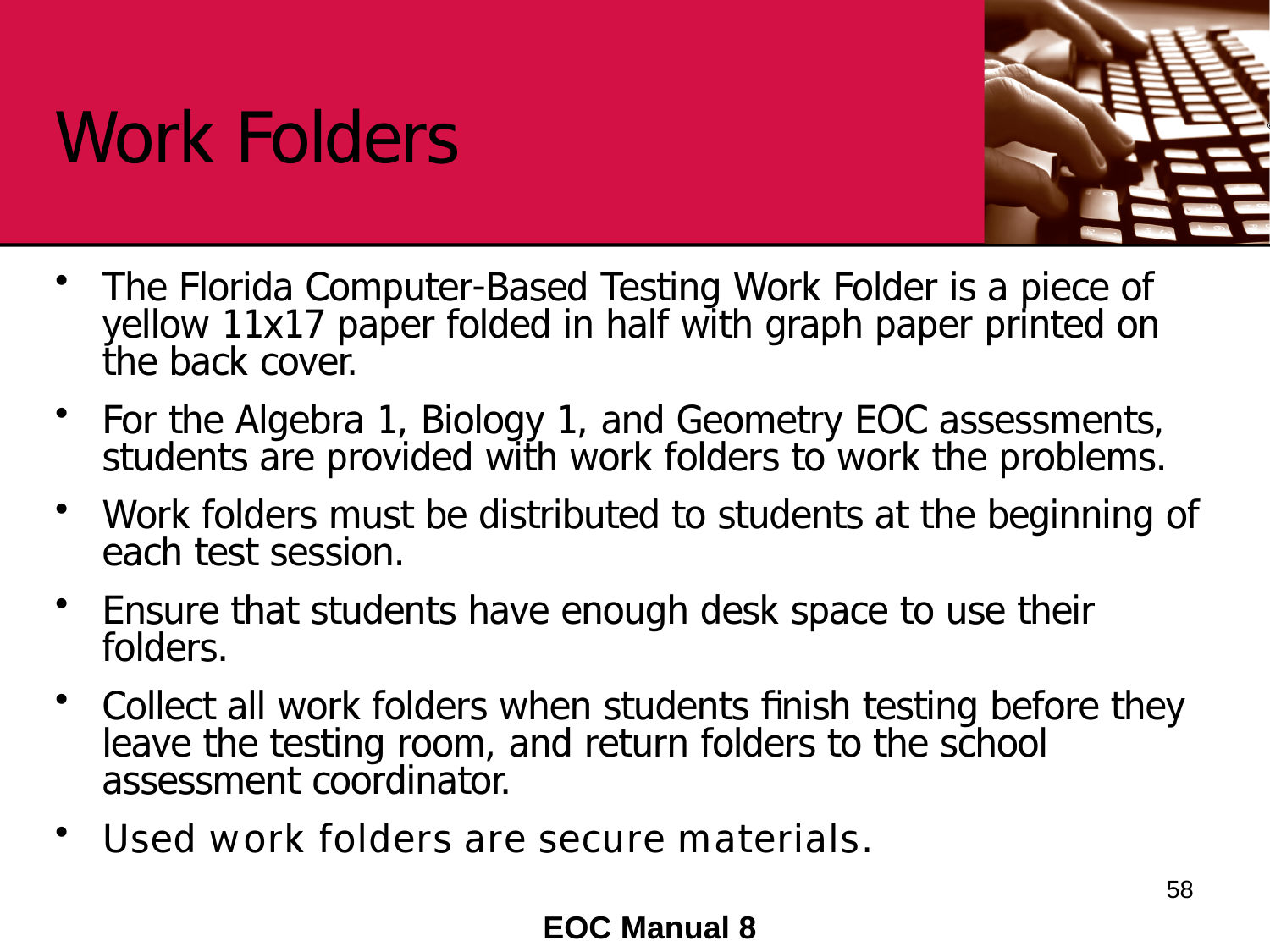

# Work Folders
The Florida Computer-Based Testing Work Folder is a piece of yellow 11x17 paper folded in half with graph paper printed on the back cover.
For the Algebra 1, Biology 1, and Geometry EOC assessments, students are provided with work folders to work the problems.
Work folders must be distributed to students at the beginning of each test session.
Ensure that students have enough desk space to use their folders.
Collect all work folders when students finish testing before they leave the testing room, and return folders to the school assessment coordinator.
Used work folders are secure materials.

58
EOC Manual 8